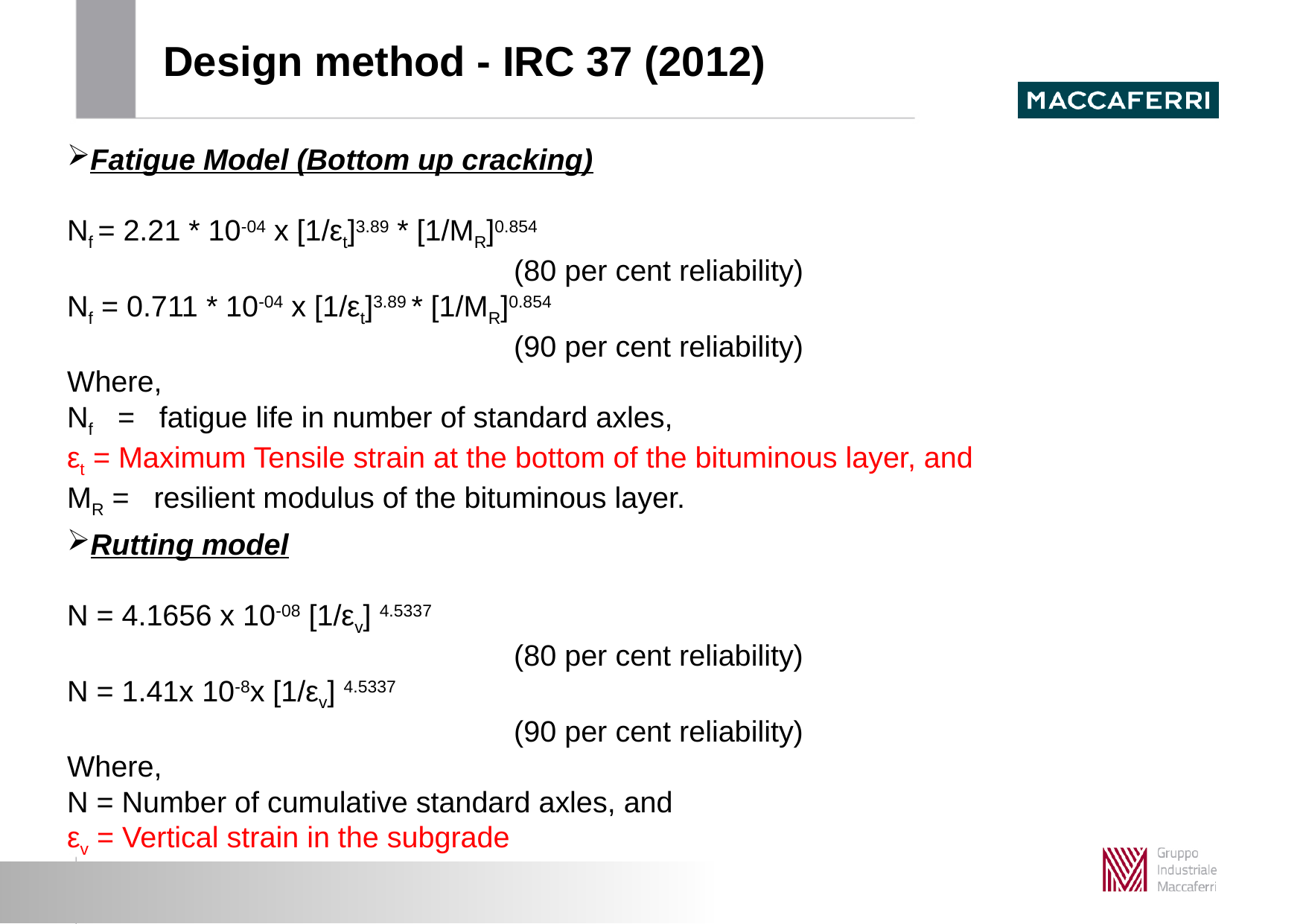

Design method - IRC 37 (2012)
Fatigue Model (Bottom up cracking)

Nf = 2.21 * 10-04 x [1/εt]3.89 * [1/MR]0.854
				(80 per cent reliability)
Nf = 0.711 * 10-04 x [1/εt]3.89 * [1/MR]0.854
				(90 per cent reliability)
Where,
Nf   =   fatigue life in number of standard axles,
εt = Maximum Tensile strain at the bottom of the bituminous layer, and
MR =   resilient modulus of the bituminous layer.
Rutting model

N = 4.1656 x 10-08 [1/εv] 4.5337
				(80 per cent reliability)
N = 1.41x 10-8x [1/εv] 4.5337
				(90 per cent reliability)
Where,
N = Number of cumulative standard axles, and
εv = Vertical strain in the subgrade